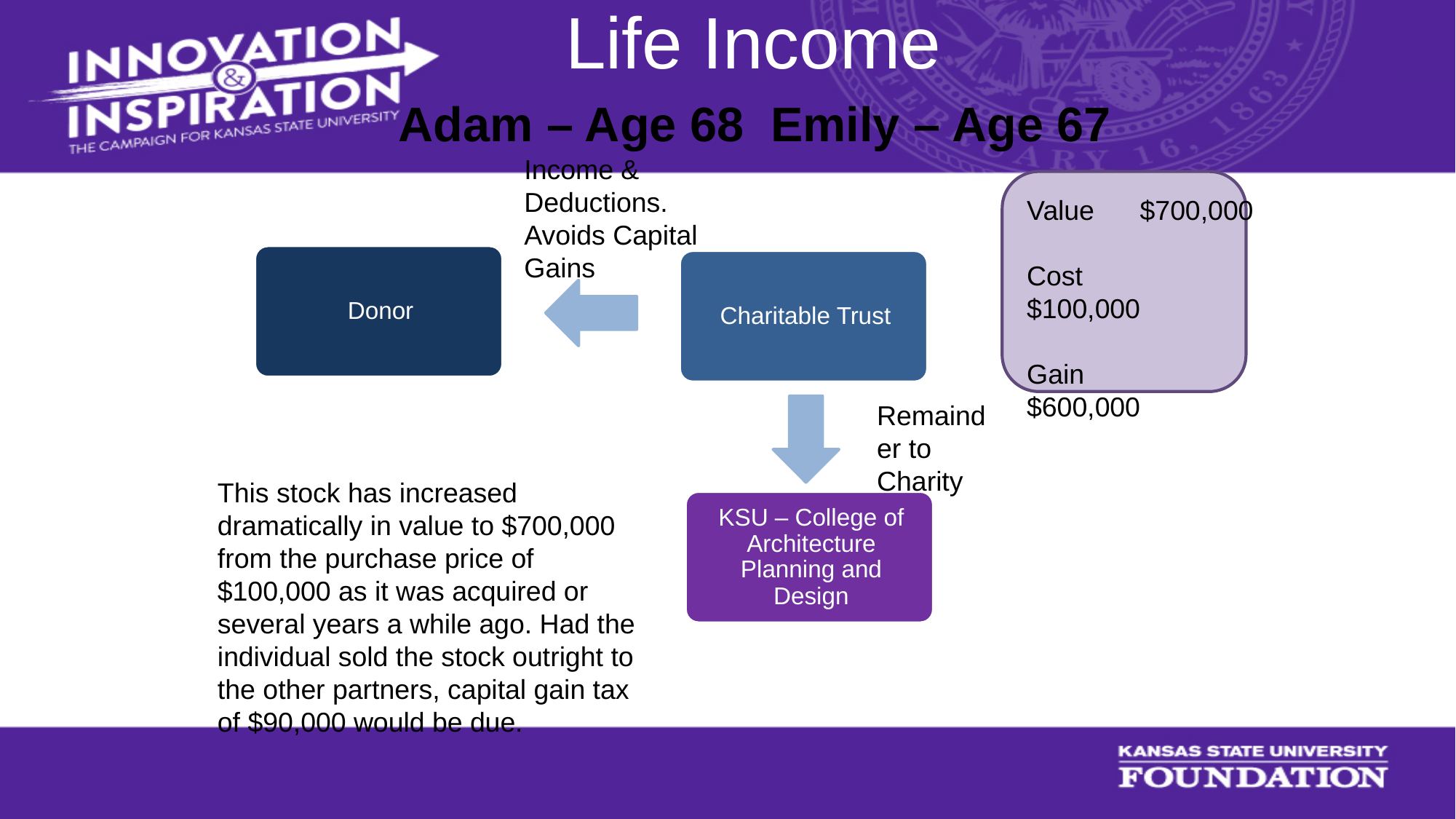

Life Income
Adam – Age 68  Emily – Age 67
Donor

KSU – College of Architecture Planning and Design

Charitable Trust
Income & Deductions. Avoids Capital Gains

Value      $700,000

Cost        $100,000

Gain        $600,000

Remainder to Charity

This stock has increased dramatically in value to $700,000 from the purchase price of $100,000 as it was acquired or several years a while ago. Had the individual sold the stock outright to the other partners, capital gain tax of $90,000 would be due.